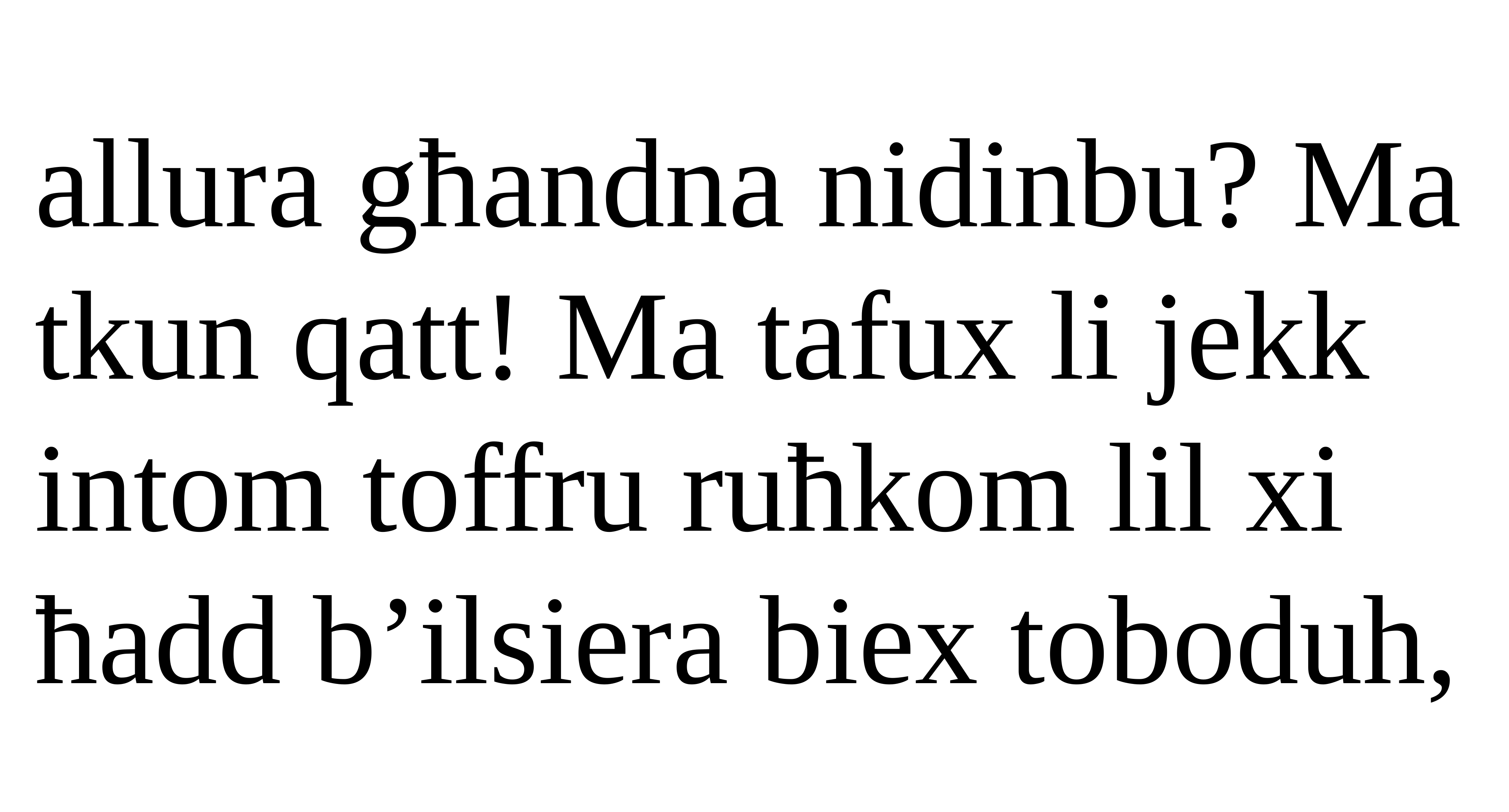

allura għandna nidinbu? Ma tkun qatt! Ma tafux li jekk intom toffru ruħkom lil xi ħadd b’ilsiera biex toboduh,